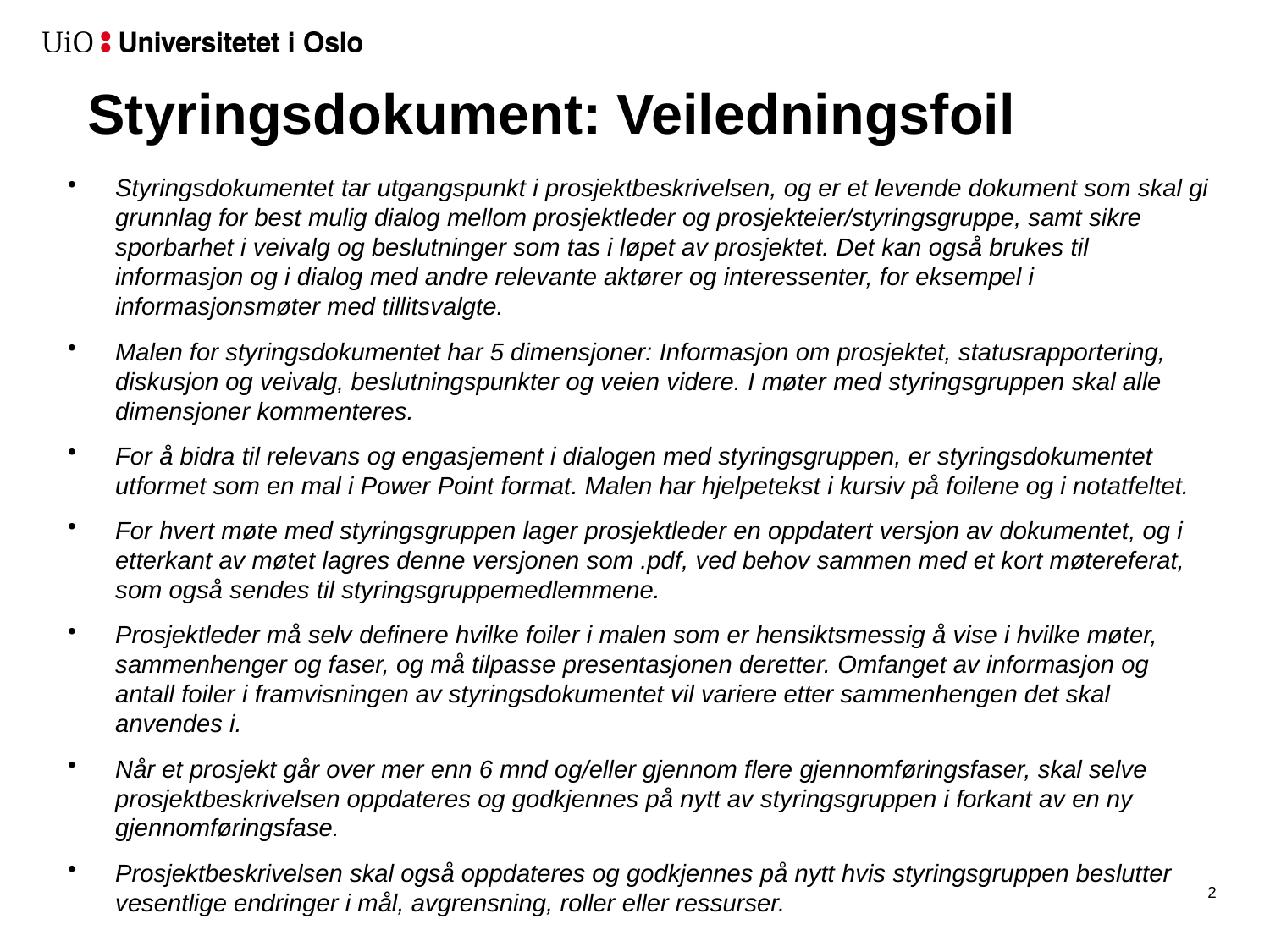

# Styringsdokument: Veiledningsfoil
Styringsdokumentet tar utgangspunkt i prosjektbeskrivelsen, og er et levende dokument som skal gi grunnlag for best mulig dialog mellom prosjektleder og prosjekteier/styringsgruppe, samt sikre sporbarhet i veivalg og beslutninger som tas i løpet av prosjektet. Det kan også brukes til informasjon og i dialog med andre relevante aktører og interessenter, for eksempel i informasjonsmøter med tillitsvalgte.
Malen for styringsdokumentet har 5 dimensjoner: Informasjon om prosjektet, statusrapportering, diskusjon og veivalg, beslutningspunkter og veien videre. I møter med styringsgruppen skal alle dimensjoner kommenteres.
For å bidra til relevans og engasjement i dialogen med styringsgruppen, er styringsdokumentet utformet som en mal i Power Point format. Malen har hjelpetekst i kursiv på foilene og i notatfeltet.
For hvert møte med styringsgruppen lager prosjektleder en oppdatert versjon av dokumentet, og i etterkant av møtet lagres denne versjonen som .pdf, ved behov sammen med et kort møtereferat, som også sendes til styringsgruppemedlemmene.
Prosjektleder må selv definere hvilke foiler i malen som er hensiktsmessig å vise i hvilke møter, sammenhenger og faser, og må tilpasse presentasjonen deretter. Omfanget av informasjon og antall foiler i framvisningen av styringsdokumentet vil variere etter sammenhengen det skal anvendes i.
Når et prosjekt går over mer enn 6 mnd og/eller gjennom flere gjennomføringsfaser, skal selve prosjektbeskrivelsen oppdateres og godkjennes på nytt av styringsgruppen i forkant av en ny gjennomføringsfase.
Prosjektbeskrivelsen skal også oppdateres og godkjennes på nytt hvis styringsgruppen beslutter vesentlige endringer i mål, avgrensning, roller eller ressurser.

2